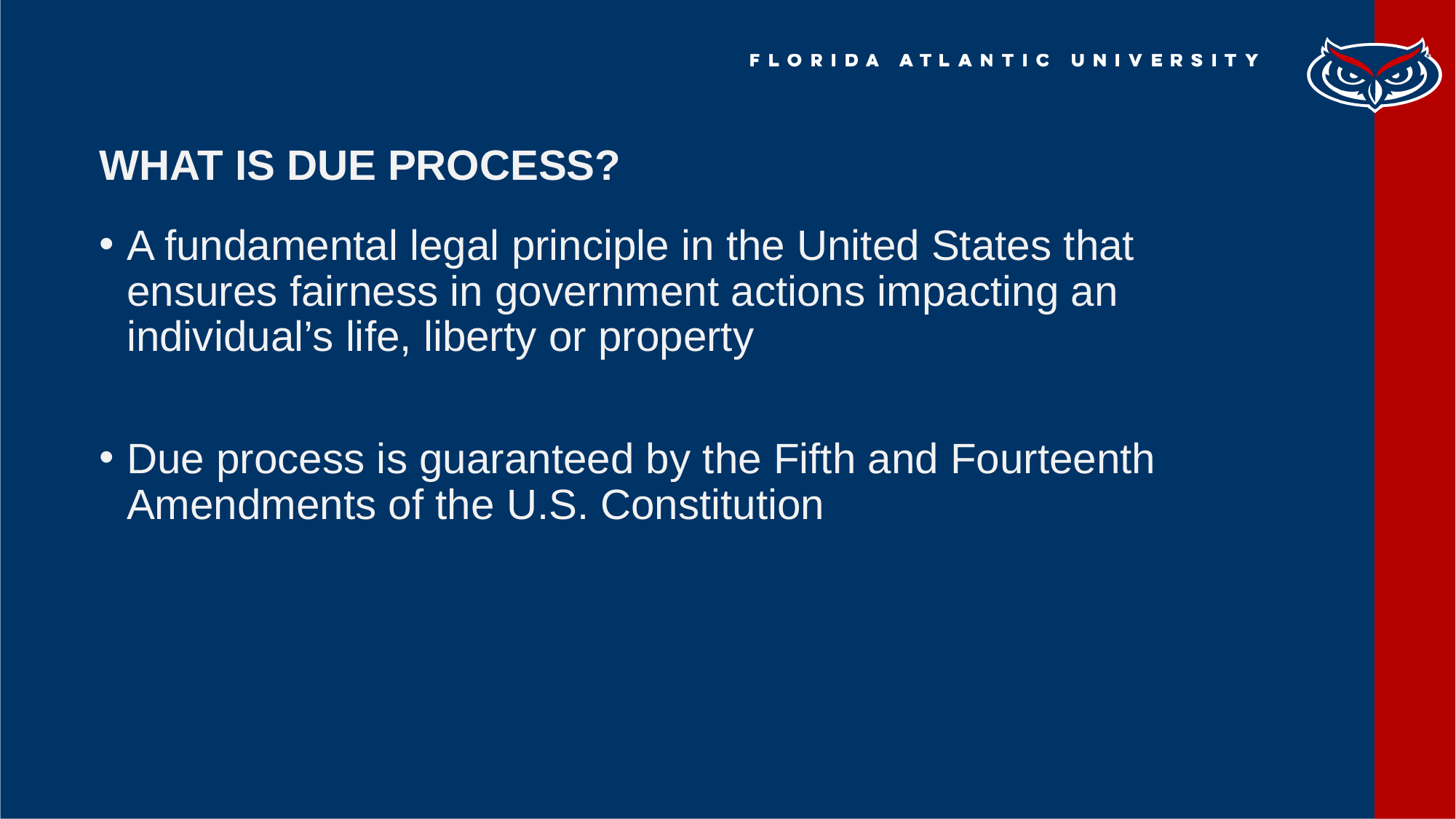

# WHAT IS DUE PROCESS?
A fundamental legal principle in the United States that ensures fairness in government actions impacting an individual’s life, liberty or property

Due process is guaranteed by the Fifth and Fourteenth Amendments of the U.S. Constitution